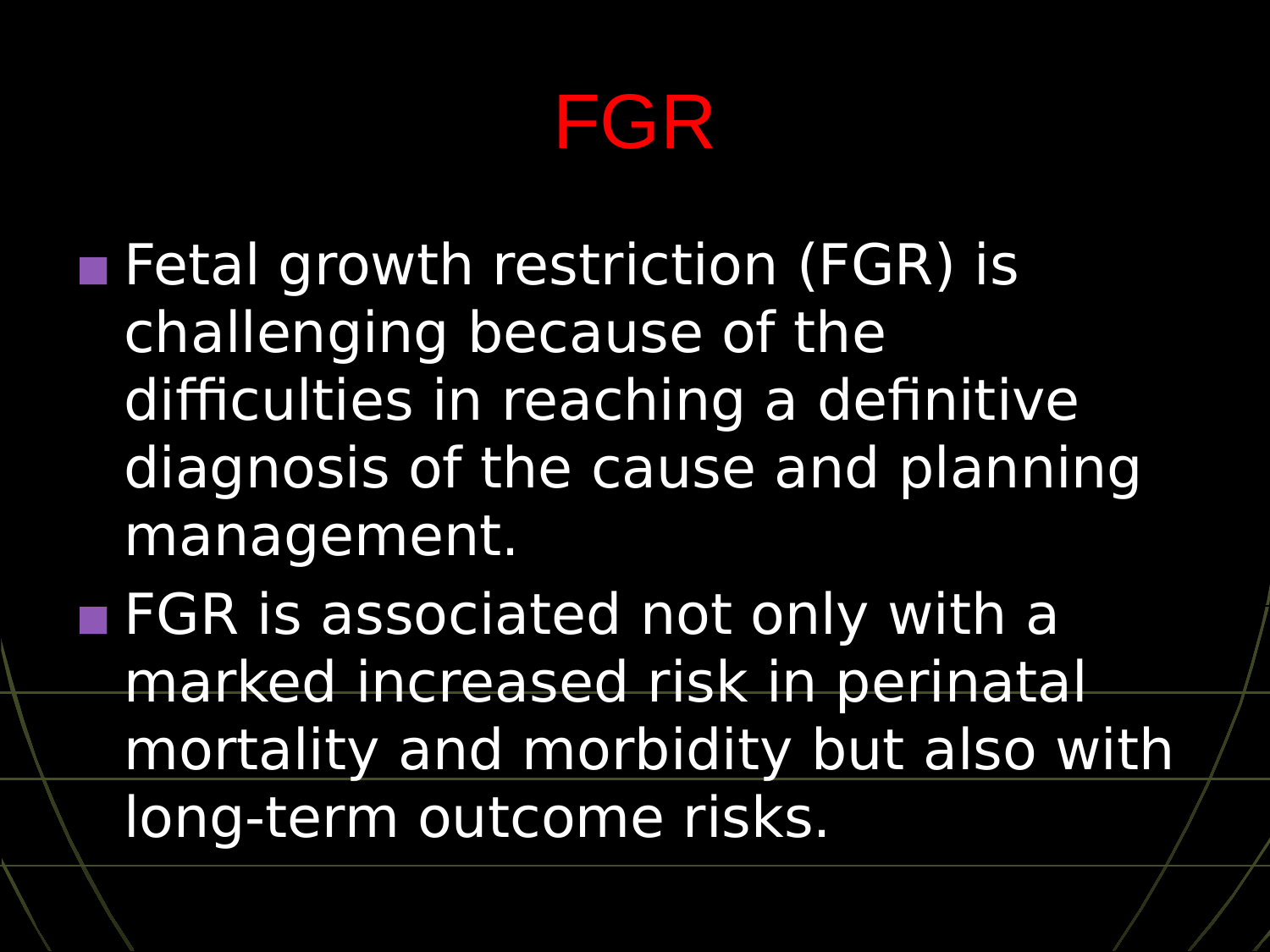

# FGR
Fetal growth restriction (FGR) is challenging because of the difficulties in reaching a definitive diagnosis of the cause and planning management.
FGR is associated not only with a marked increased risk in perinatal mortality and morbidity but also with long-term outcome risks.